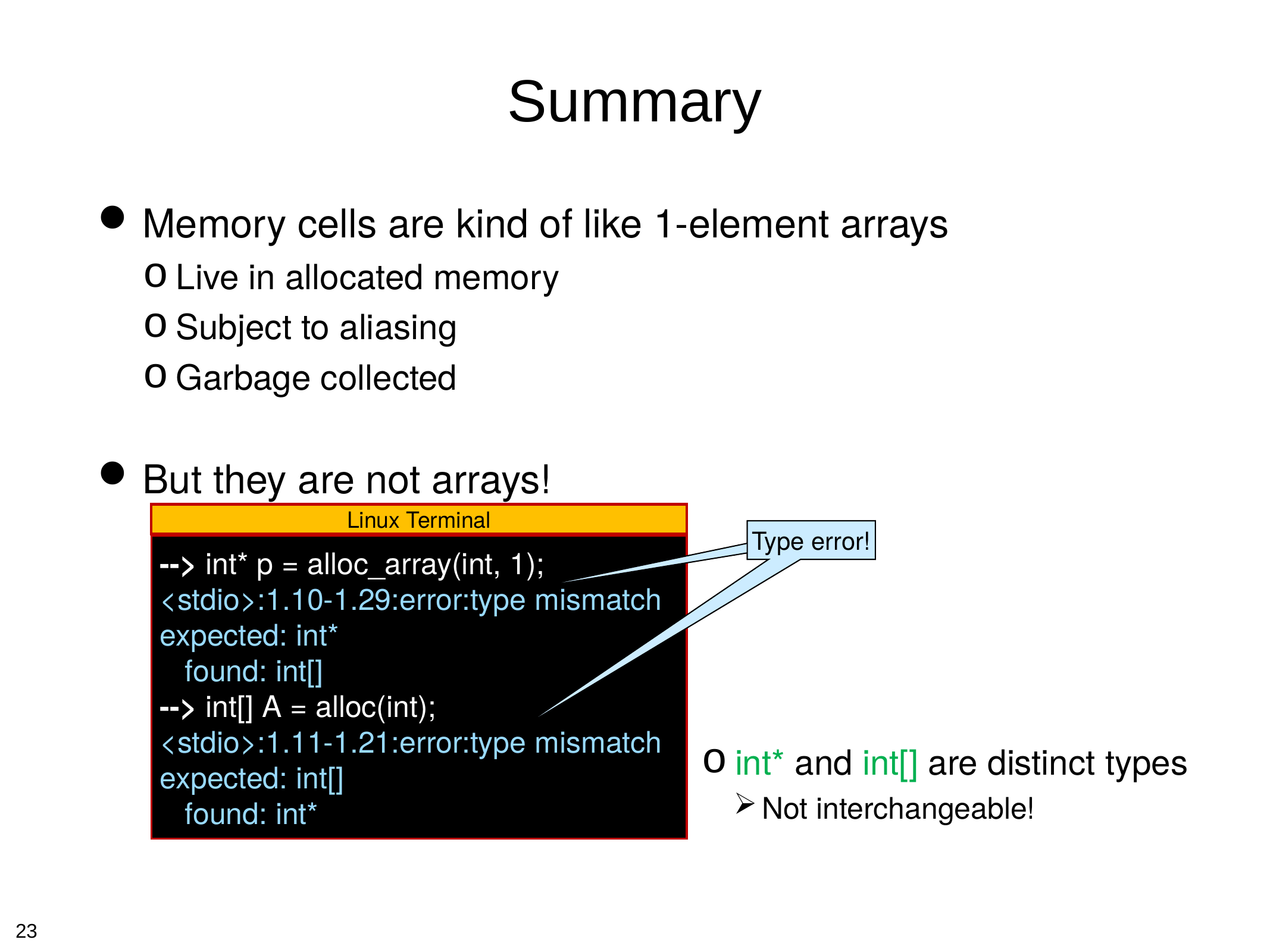

# Summary
Memory cells are kind of like 1-element arrays
Live in allocated memory
Subject to aliasing
Garbage collected

But they are not arrays!

int* and int[] are distinct types
Not interchangeable!
Linux Terminal
Type error!
Type error!
--> int* p = alloc_array(int, 1);
<stdio>:1.10-1.29:error:type mismatch
expected: int*
   found: int[]
--> int[] A = alloc(int);
<stdio>:1.11-1.21:error:type mismatch
expected: int[]
   found: int*
23